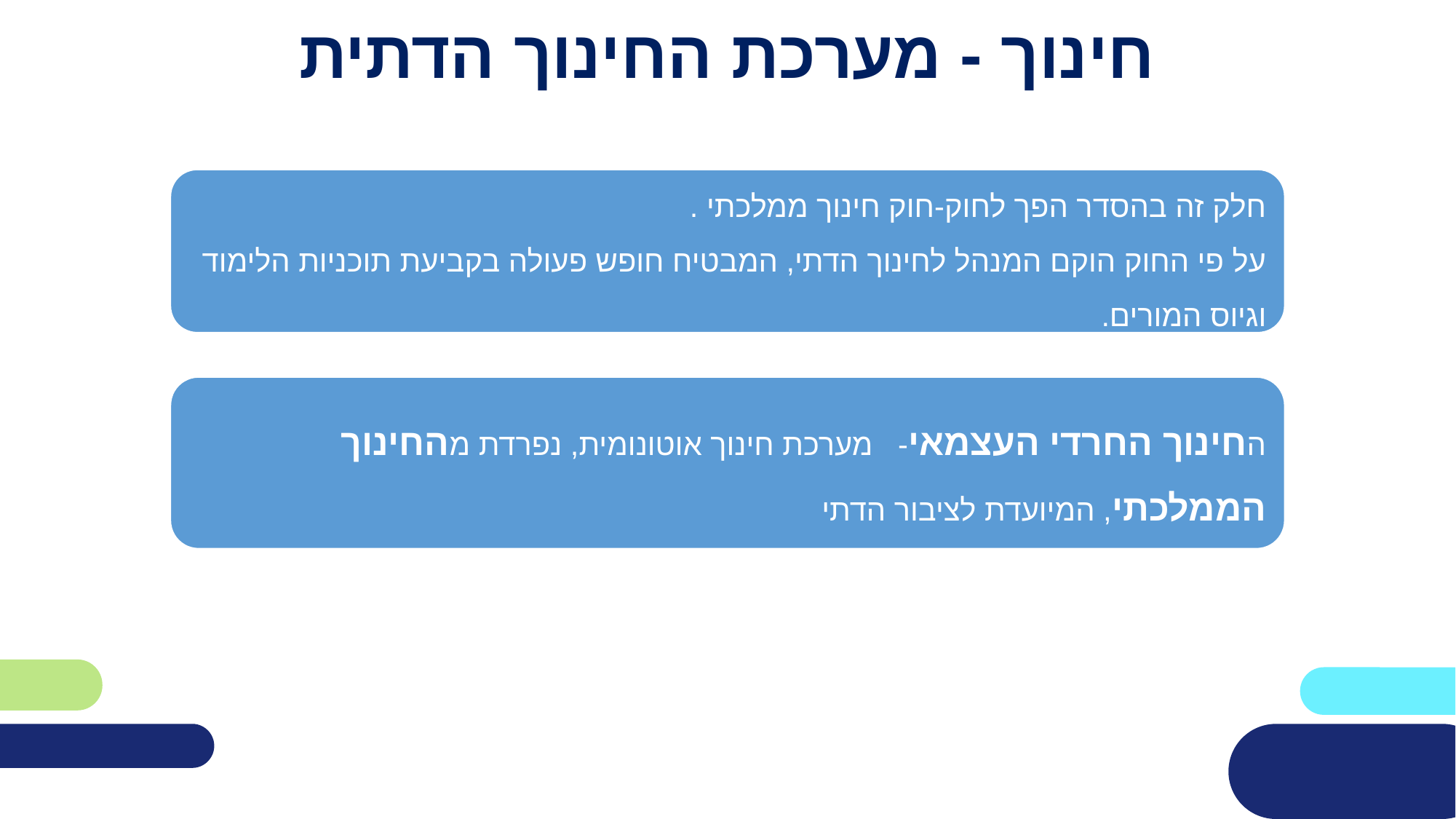

# חינוך - מערכת החינוך הדתית
חלק זה בהסדר הפך לחוק-חוק חינוך ממלכתי .
על פי החוק הוקם המנהל לחינוך הדתי, המבטיח חופש פעולה בקביעת תוכניות הלימוד וגיוס המורים.
החינוך החרדי העצמאי-   מערכת חינוך אוטונומית, נפרדת מהחינוך הממלכתי, המיועדת לציבור הדתי